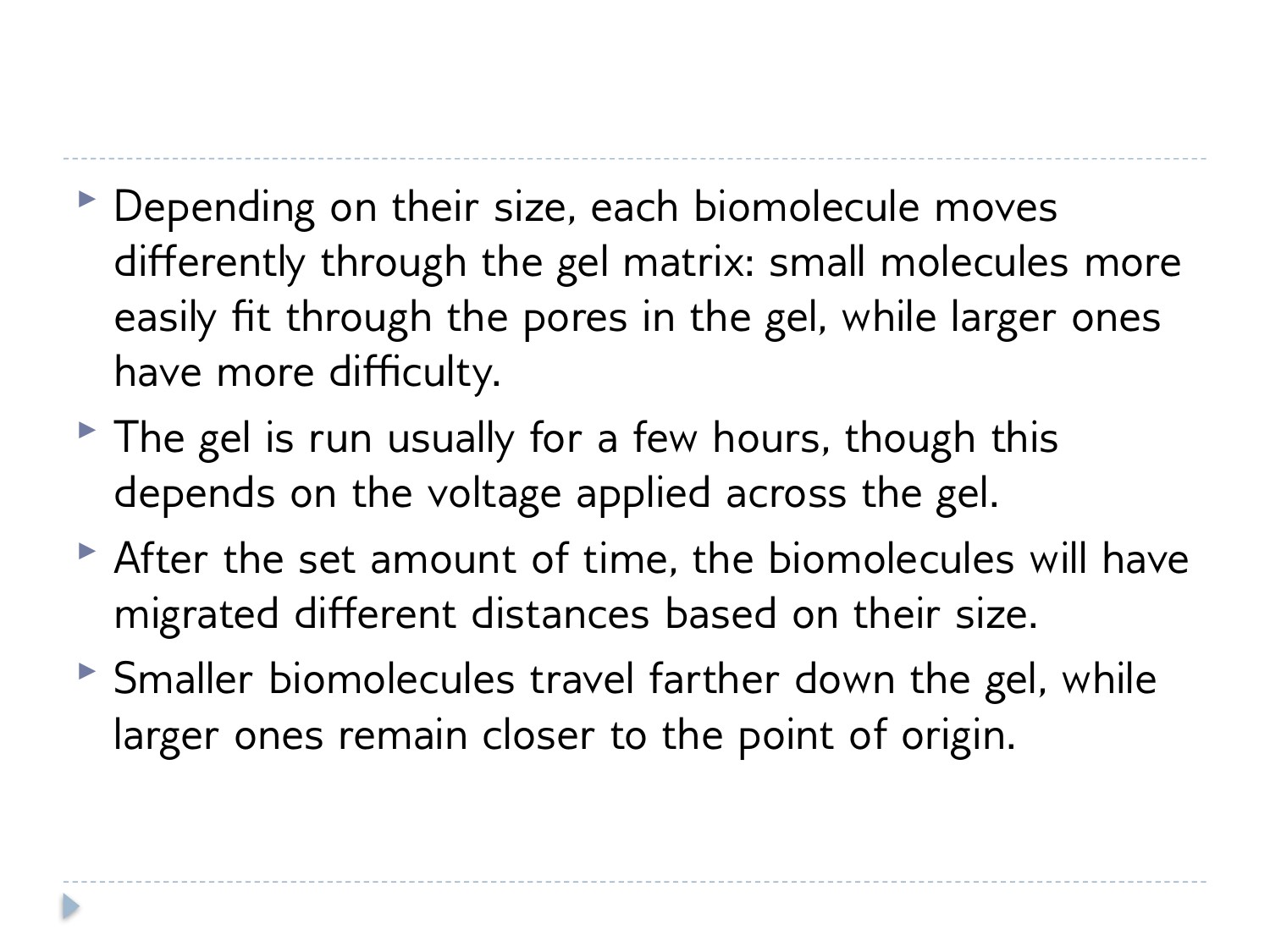

#
Depending on their size, each biomolecule moves differently through the gel matrix: small molecules more easily fit through the pores in the gel, while larger ones have more difficulty.
The gel is run usually for a few hours, though this depends on the voltage applied across the gel.
After the set amount of time, the biomolecules will have migrated different distances based on their size.
Smaller biomolecules travel farther down the gel, while larger ones remain closer to the point of origin.